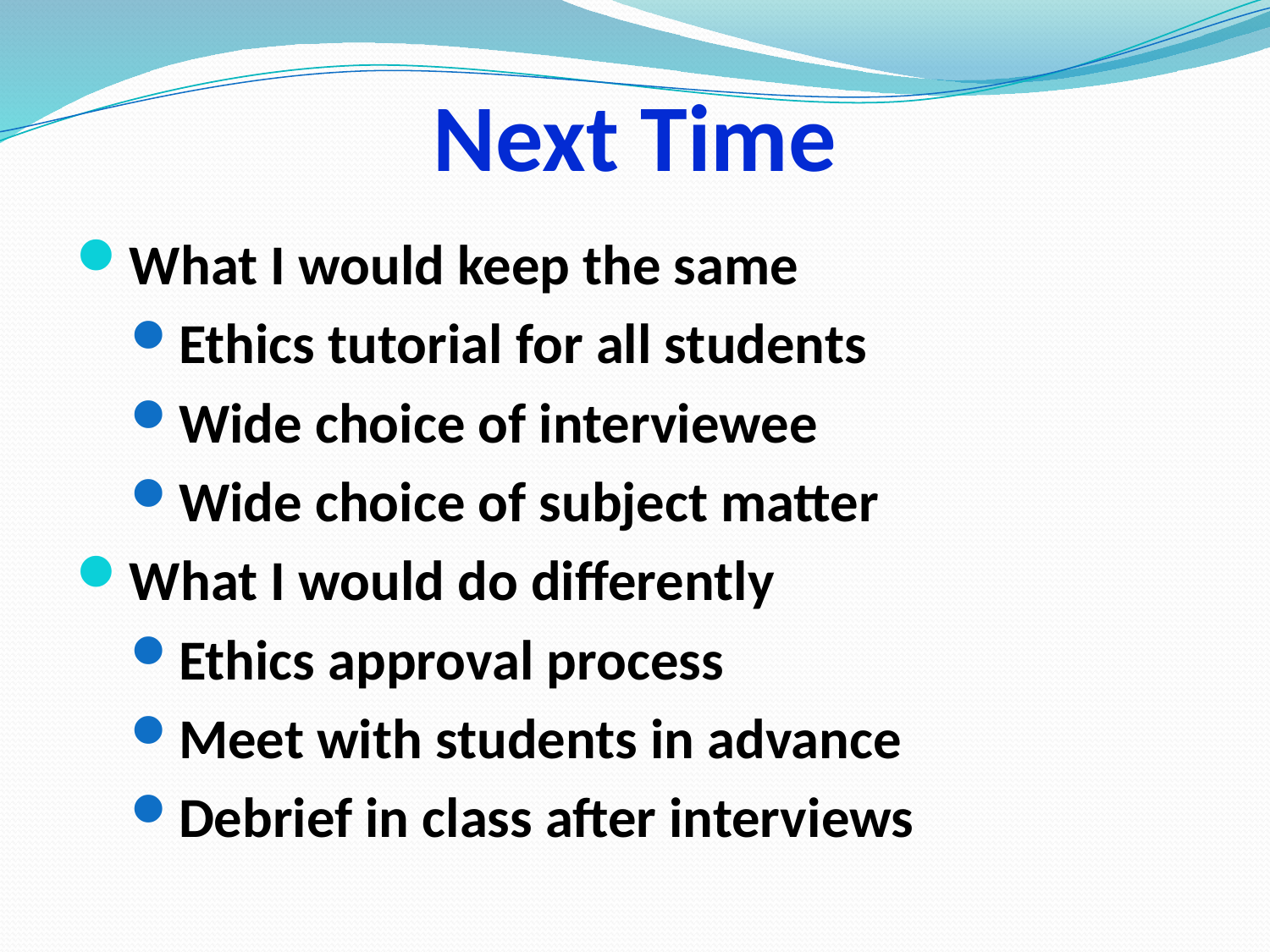

# Next Time
What I would keep the same
Ethics tutorial for all students
Wide choice of interviewee
Wide choice of subject matter
What I would do differently
Ethics approval process
Meet with students in advance
Debrief in class after interviews